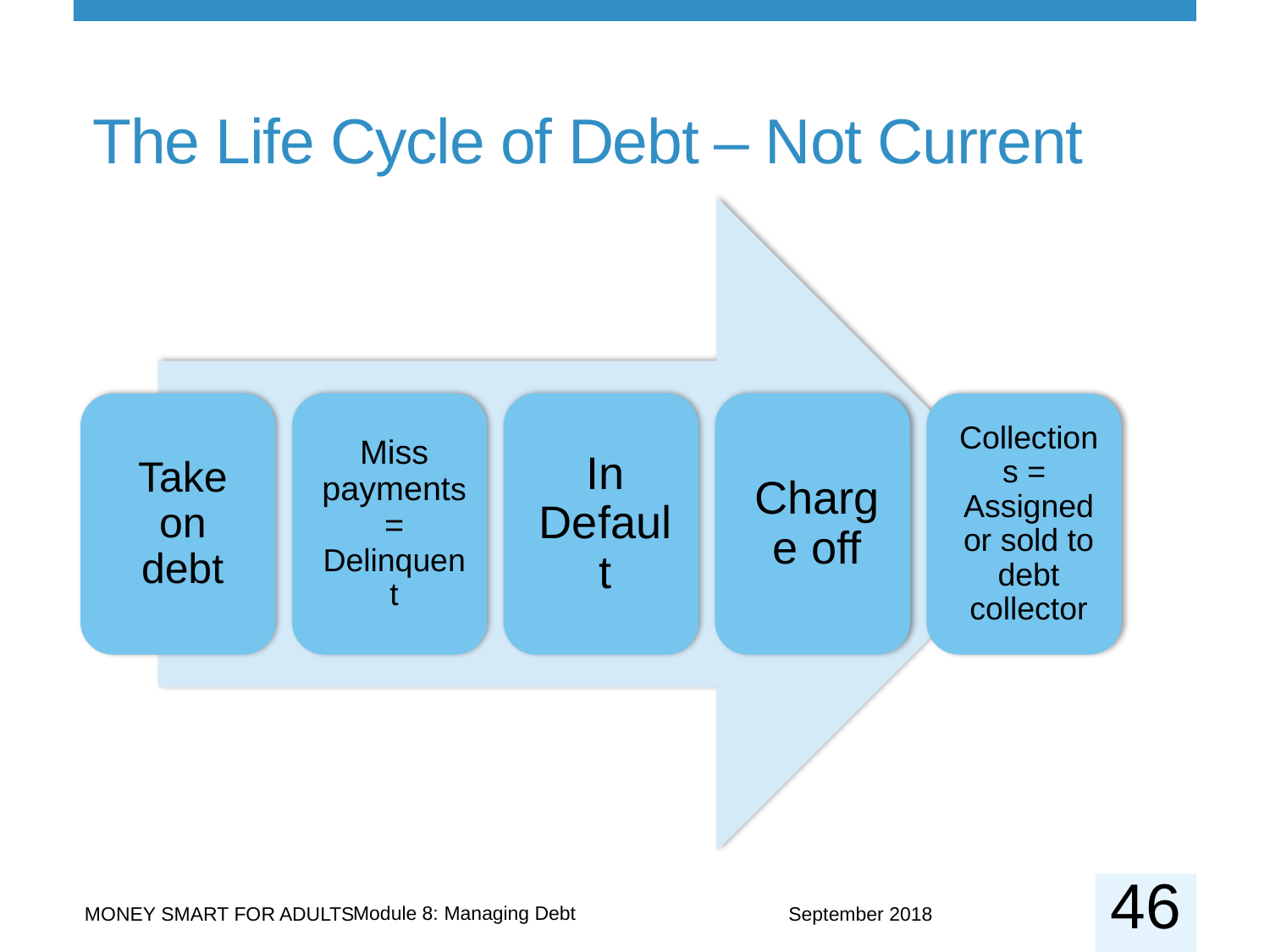

# The Life Cycle of Debt – Not Current
Take on debt
Miss payments = Delinquent
In Default
Charge off
Collections =
Assigned or sold to debt collector
46